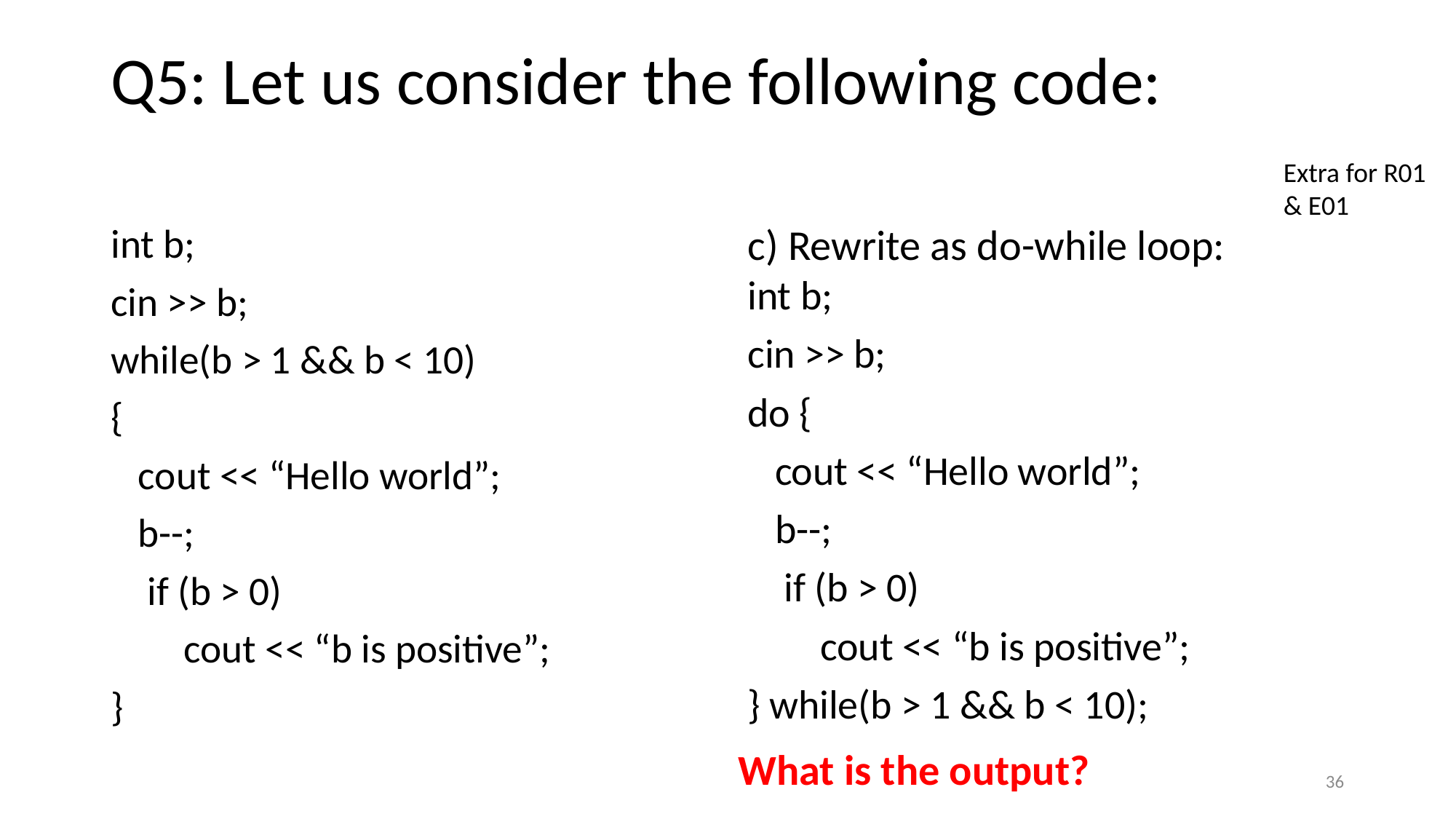

# Q5: Let us consider the following code:
Extra for R01 & E01
int b;
cin >> b;
while(b > 1 && b < 10)
{
   cout << “Hello world”;
   b--;
    if (b > 0)
        cout << “b is positive”;
}

c) Rewrite as do-while loop:
int b;
cin >> b;
do {
   cout << “Hello world”;
   b--;
    if (b > 0)
        cout << “b is positive”;
} while(b > 1 && b < 10);

What is the output?
36